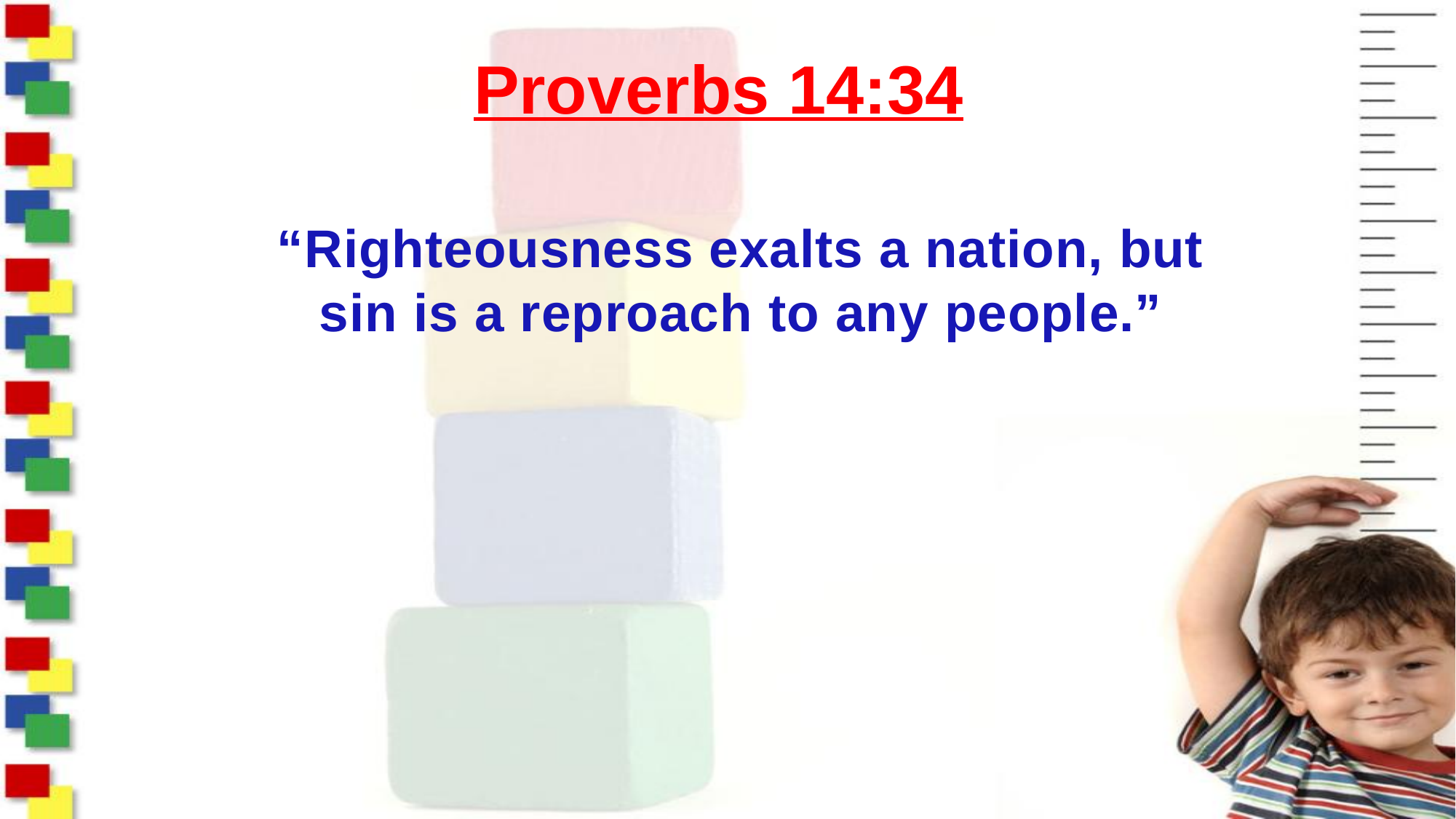

# Proverbs 14:34
“Righteousness exalts a nation, but sin is a reproach to any people.”